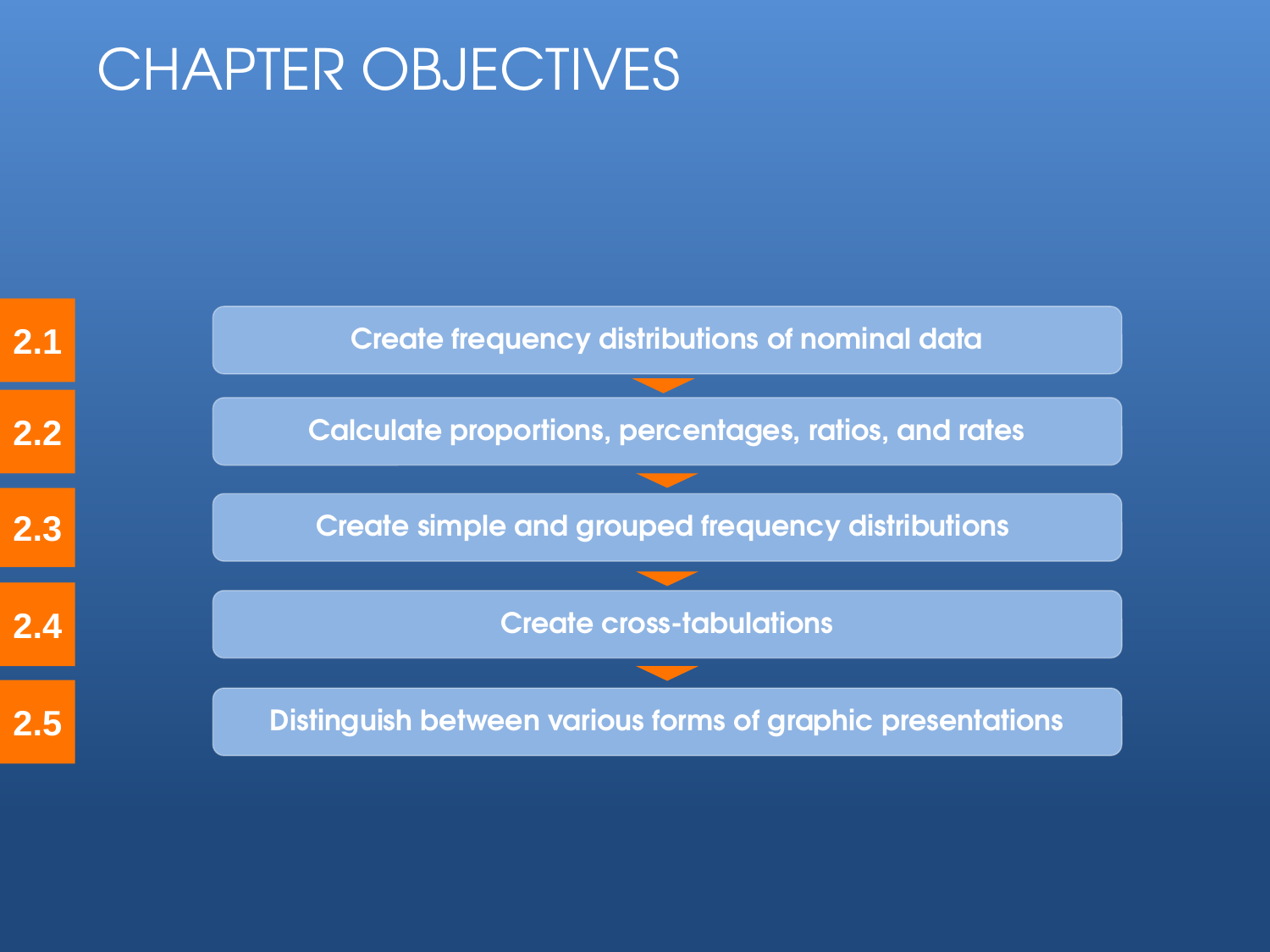

CHAPTER OBJECTIVES
2.1
Create frequency distributions of nominal data

2.2
Calculate proportions, percentages, ratios, and rates

2.3
Create simple and grouped frequency distributions

2.4
Create cross-tabulations

2.5
Distinguish between various forms of graphic presentations